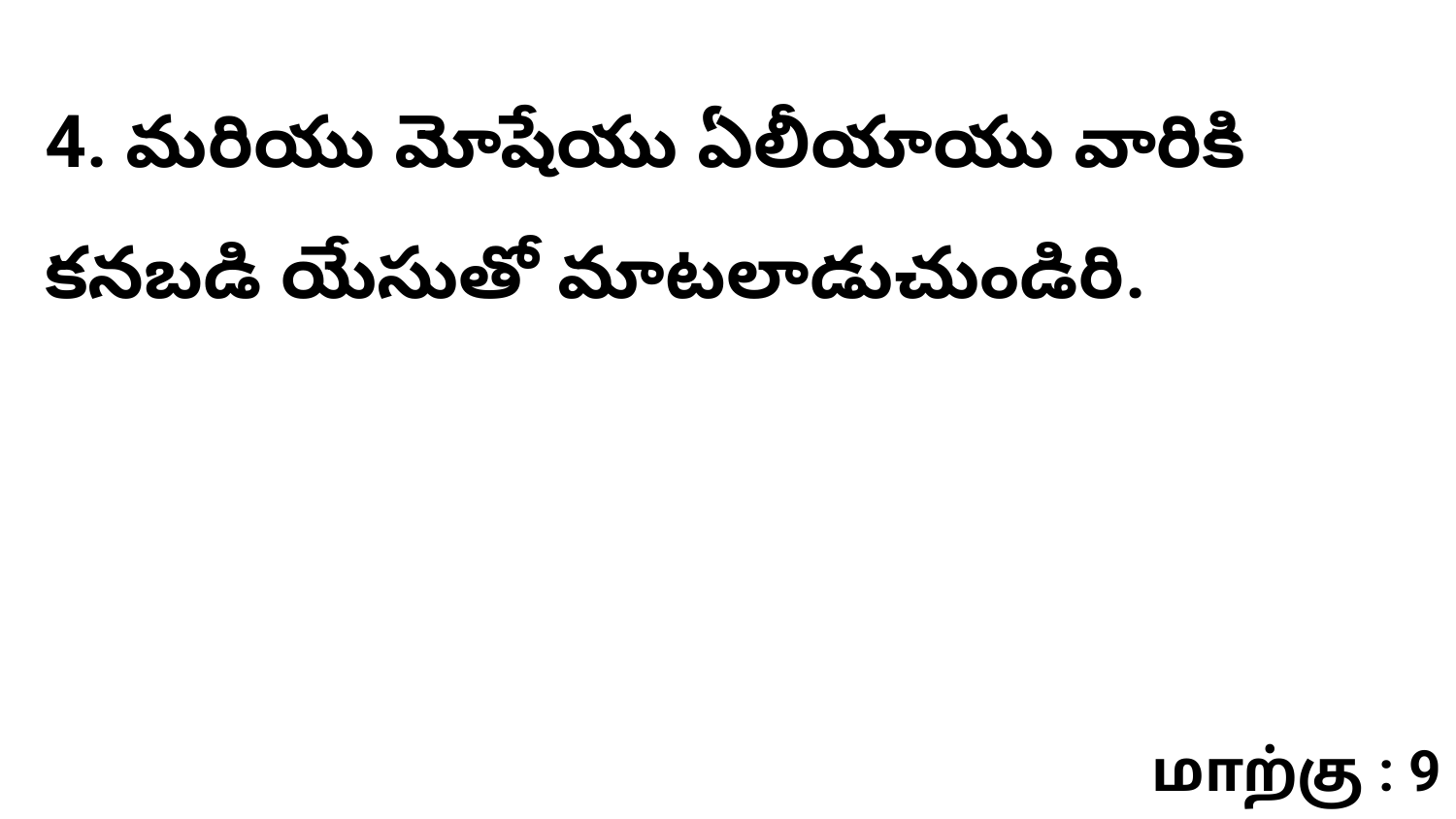

4. మరియు మోషేయు ఏలీయాయు వారికి కనబడి యేసుతో మాటలాడుచుండిరి.
மாற்கு : 9